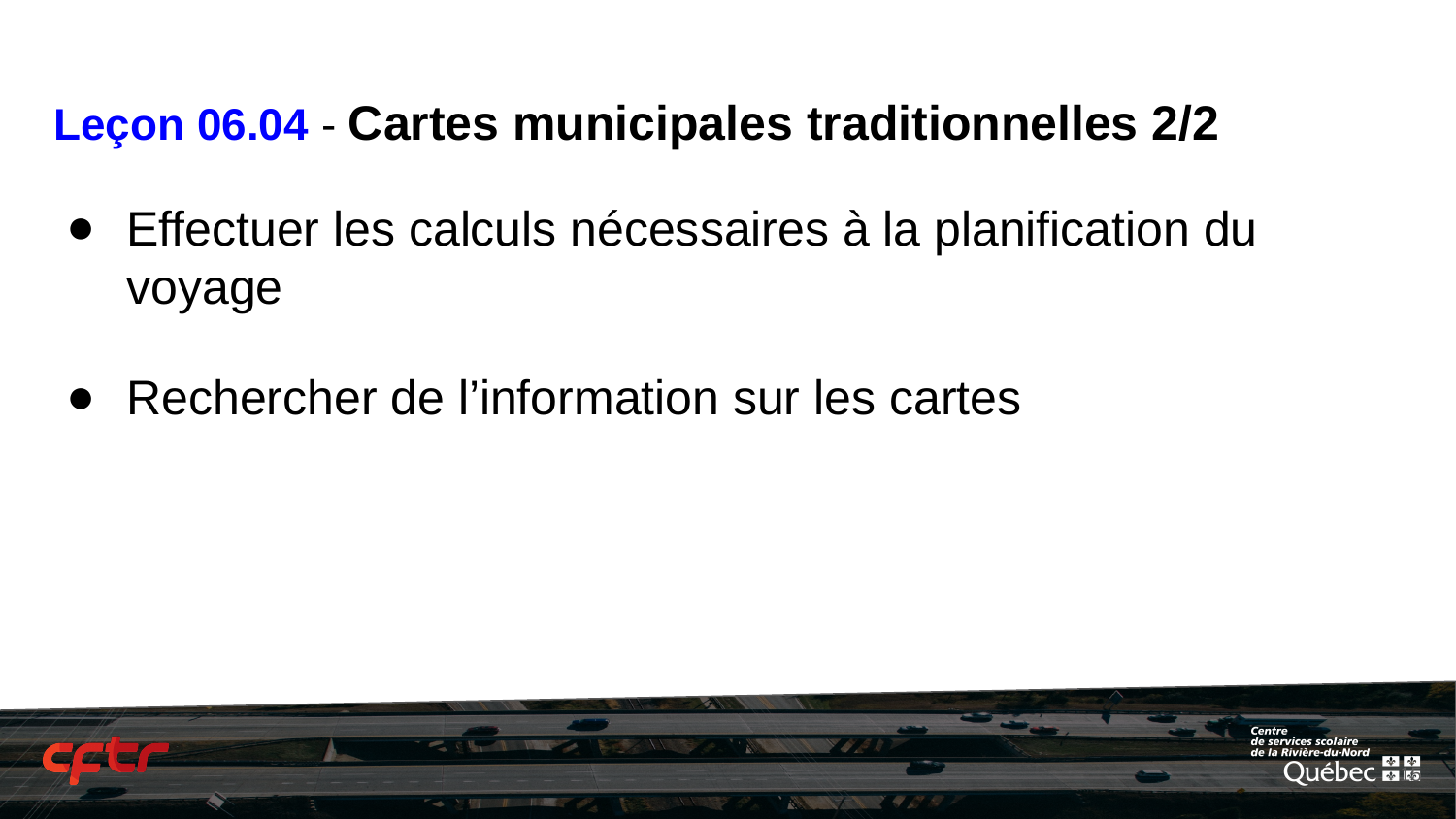

# Leçon 06.04 - Cartes municipales traditionnelles 2/2

Effectuer les calculs nécessaires à la planification du voyage

Rechercher de l’information sur les cartes

15